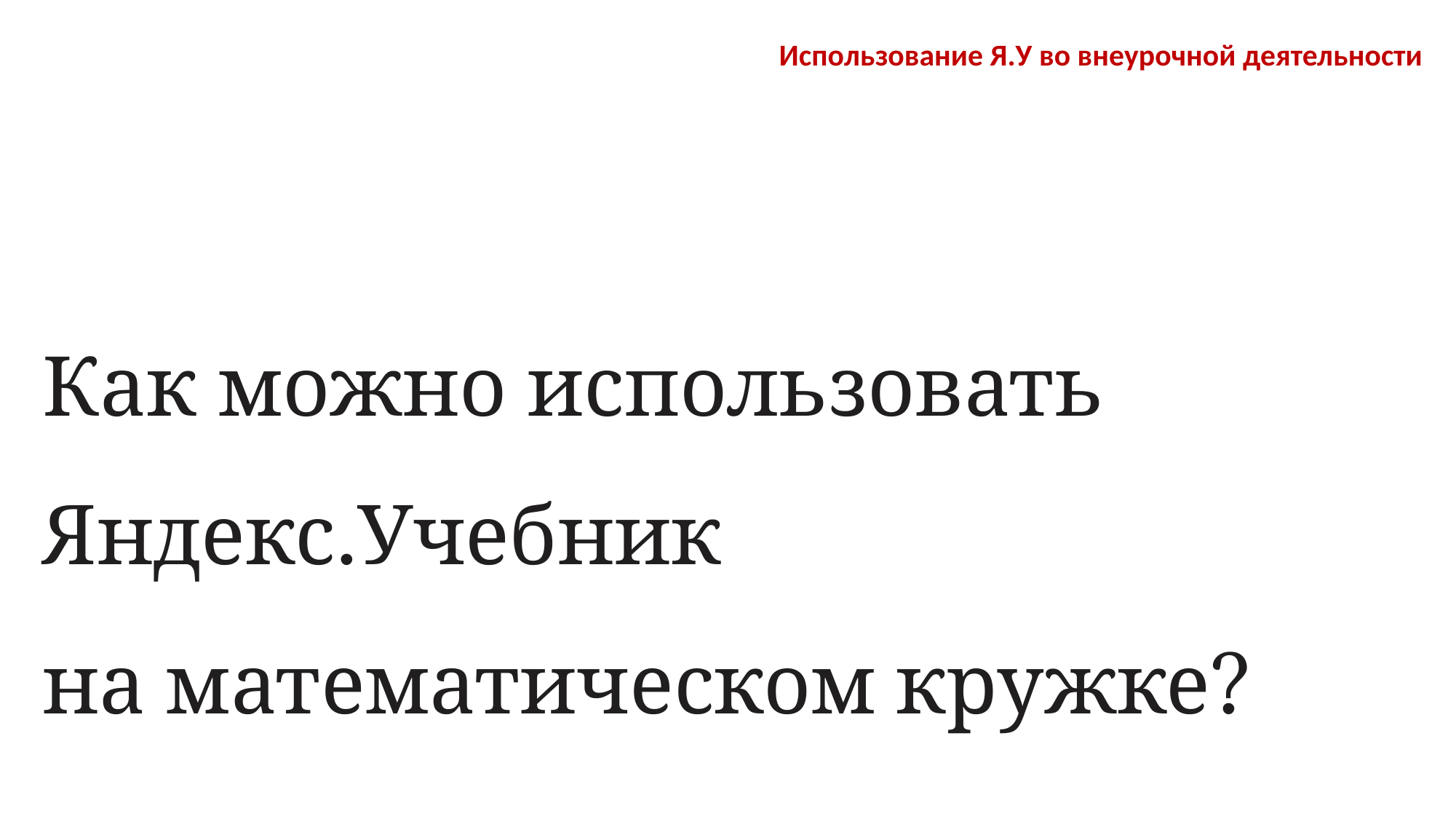

Использование Я.У во внеурочной деятельности
Как можно использовать
Яндекс.Учебник
на математическом кружке?